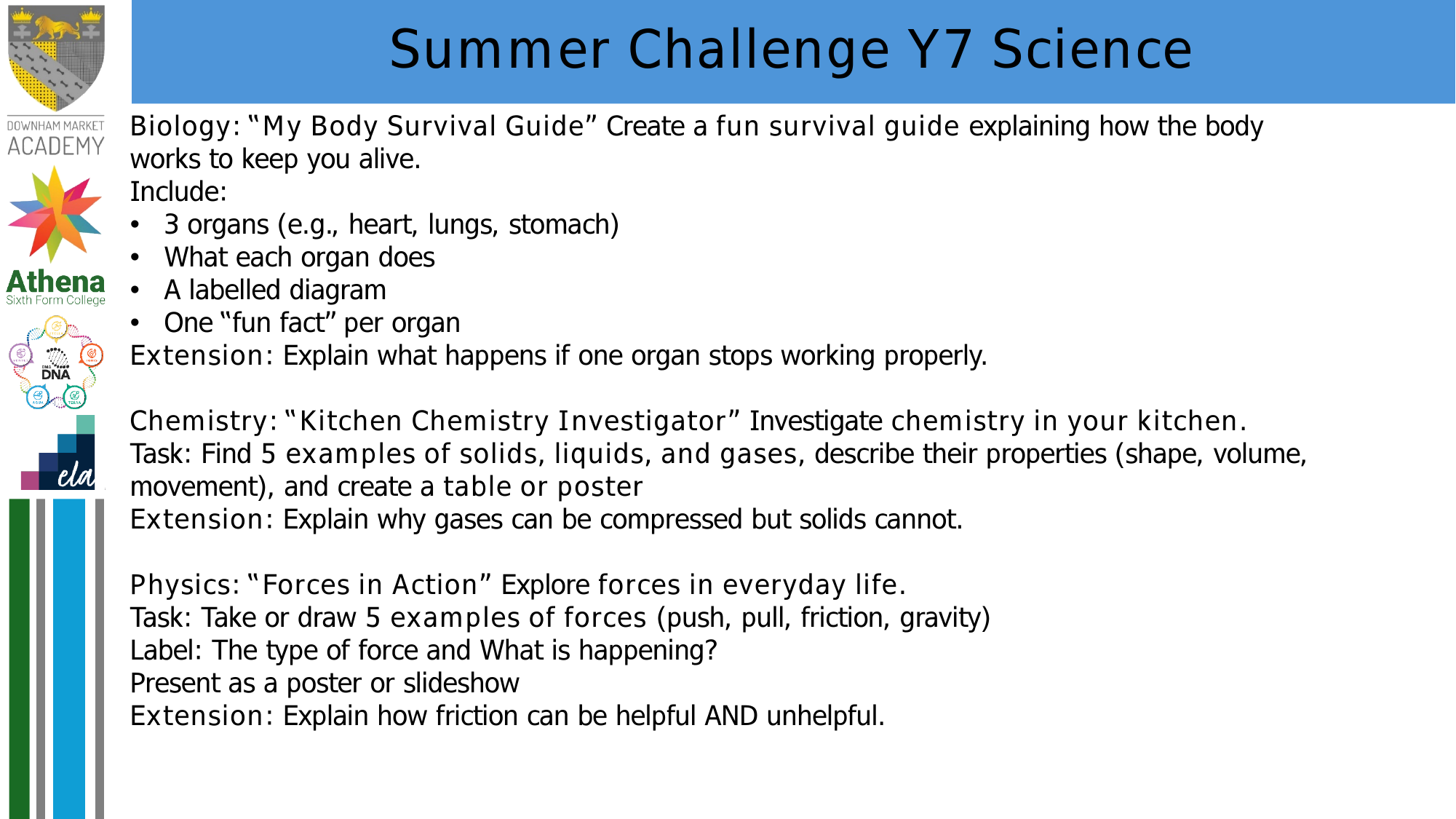

# Summer Challenge Y7 Science
Biology: “My Body Survival Guide” Create a fun survival guide explaining how the body works to keep you alive.
Include:
3 organs (e.g., heart, lungs, stomach)
What each organ does
A labelled diagram
One “fun fact” per organ
Extension: Explain what happens if one organ stops working properly.

Chemistry: “Kitchen Chemistry Investigator” Investigate chemistry in your kitchen.
Task: Find 5 examples of solids, liquids, and gases, describe their properties (shape, volume, movement), and create a table or poster
Extension: Explain why gases can be compressed but solids cannot.

Physics: “Forces in Action” Explore forces in everyday life.
Task: Take or draw 5 examples of forces (push, pull, friction, gravity)
Label: The type of force and What is happening?
Present as a poster or slideshow
Extension: Explain how friction can be helpful AND unhelpful.